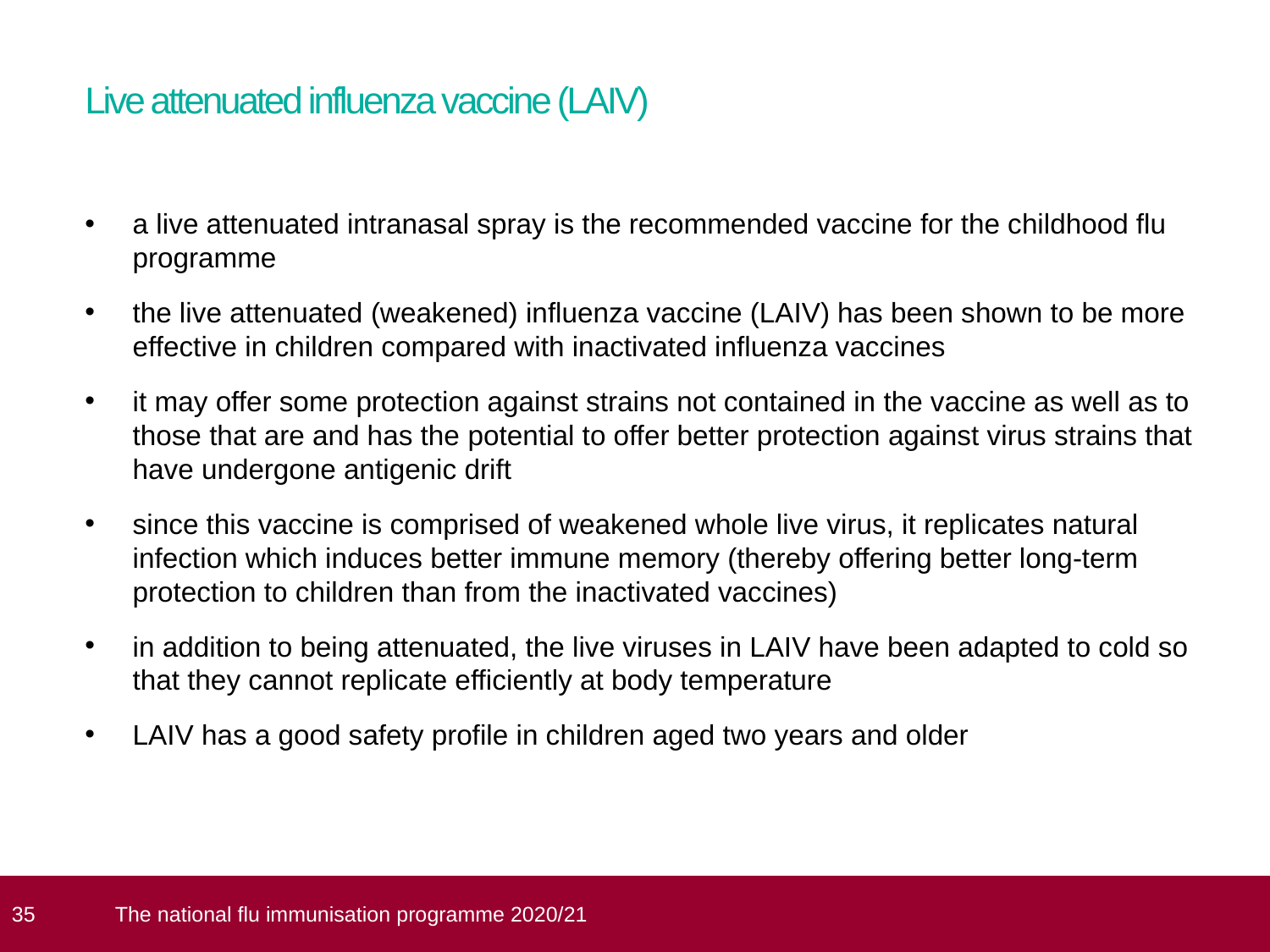

# Live attenuated influenza vaccine (LAIV)
a live attenuated intranasal spray is the recommended vaccine for the childhood flu programme
the live attenuated (weakened) influenza vaccine (LAIV) has been shown to be more effective in children compared with inactivated influenza vaccines
it may offer some protection against strains not contained in the vaccine as well as to those that are and has the potential to offer better protection against virus strains that have undergone antigenic drift
since this vaccine is comprised of weakened whole live virus, it replicates natural infection which induces better immune memory (thereby offering better long-term protection to children than from the inactivated vaccines)
in addition to being attenuated, the live viruses in LAIV have been adapted to cold so that they cannot replicate efficiently at body temperature
LAIV has a good safety profile in children aged two years and older

  35
The national flu immunisation programme 2020/21